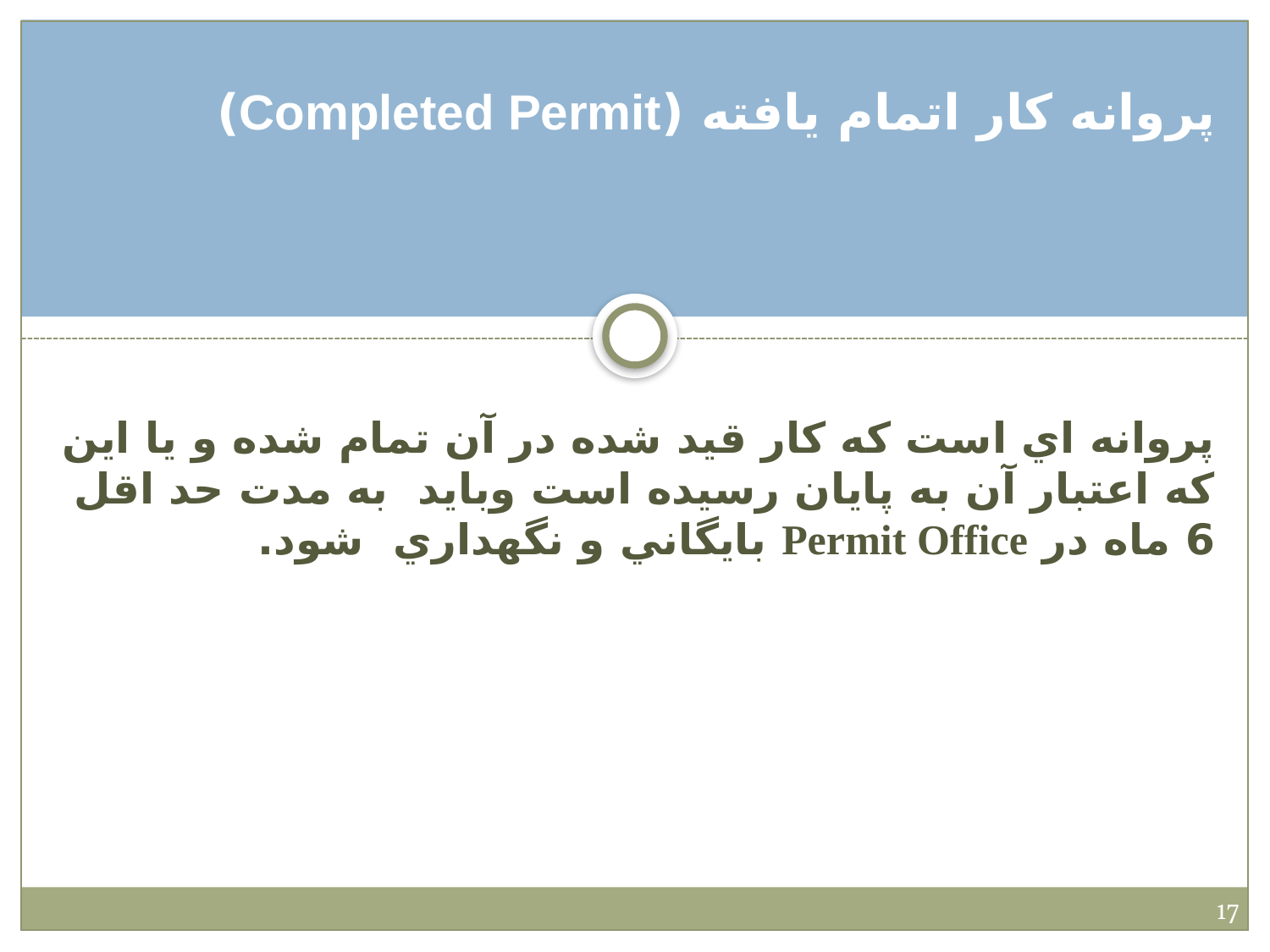

پروانه كار اتمام يافته (Completed Permit)

پروانه اي است که کار قيد شده در آن تمام شده و يا اين که اعتبار آن به پايان رسيده است وبايد  به مدت حد اقل 6 ماه در Permit Office بايگاني و نگهداري  شود.

17